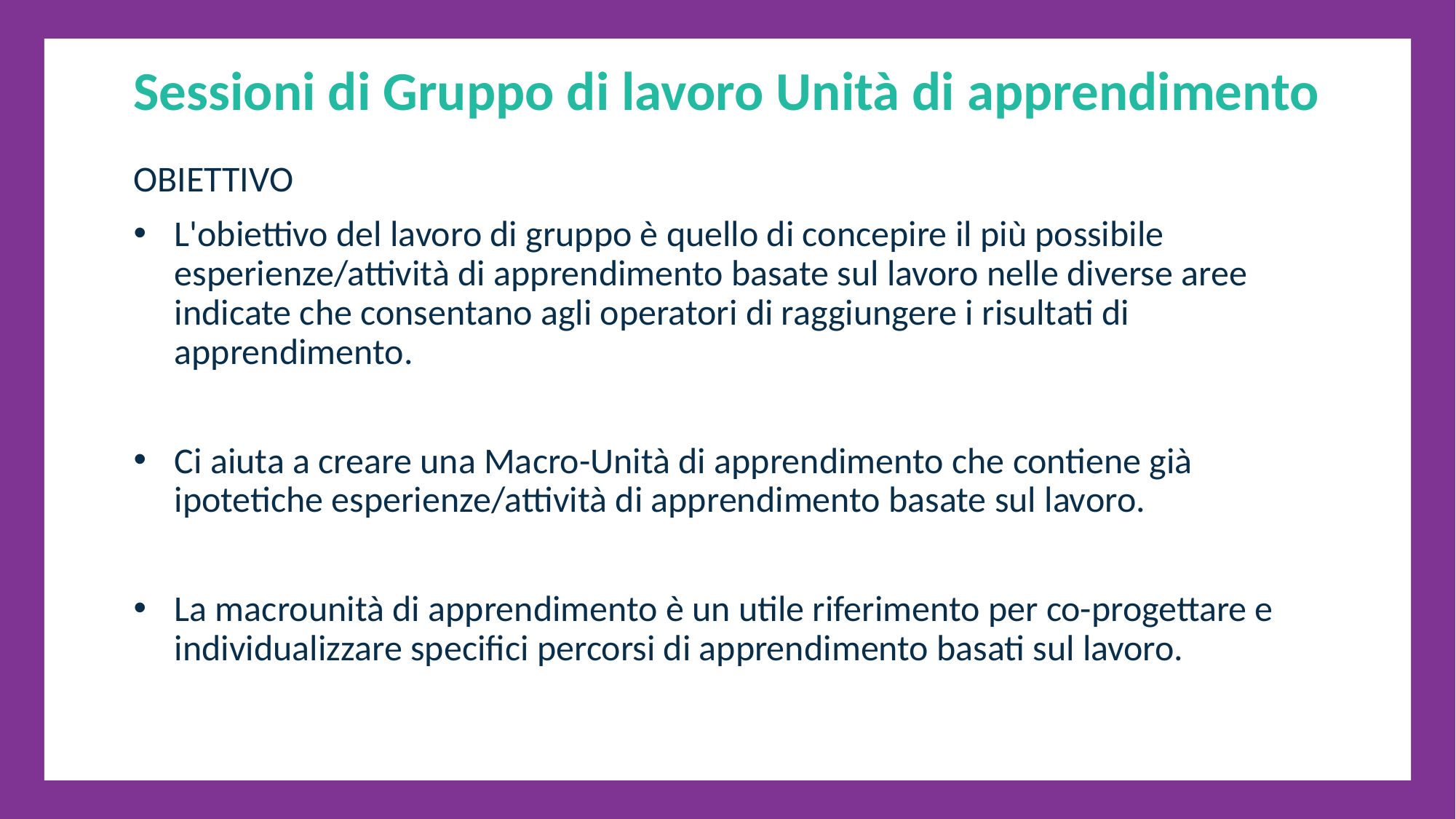

Sessioni di Gruppo di lavoro Unità di apprendimento
OBIETTIVO
L'obiettivo del lavoro di gruppo è quello di concepire il più possibile esperienze/attività di apprendimento basate sul lavoro nelle diverse aree indicate che consentano agli operatori di raggiungere i risultati di apprendimento.

Ci aiuta a creare una Macro-Unità di apprendimento che contiene già ipotetiche esperienze/attività di apprendimento basate sul lavoro.

La macrounità di apprendimento è un utile riferimento per co-progettare e individualizzare specifici percorsi di apprendimento basati sul lavoro.